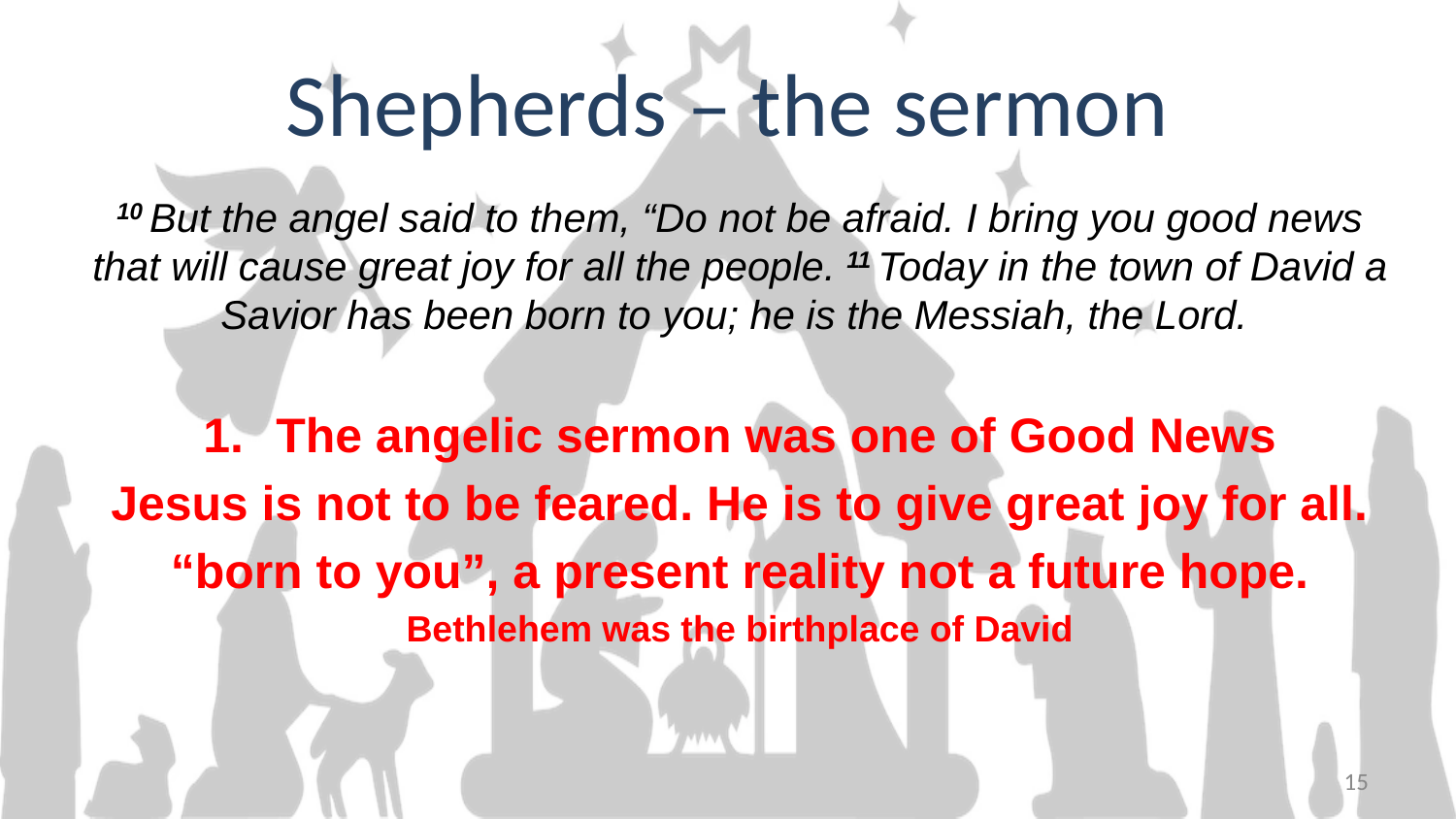

# Shepherds – the sermon
10 But the angel said to them, “Do not be afraid. I bring you good news that will cause great joy for all the people. 11 Today in the town of David a Savior has been born to you; he is the Messiah, the Lord.

The angelic sermon was one of Good News
Jesus is not to be feared. He is to give great joy for all.
“born to you”, a present reality not a future hope.
Bethlehem was the birthplace of David

15